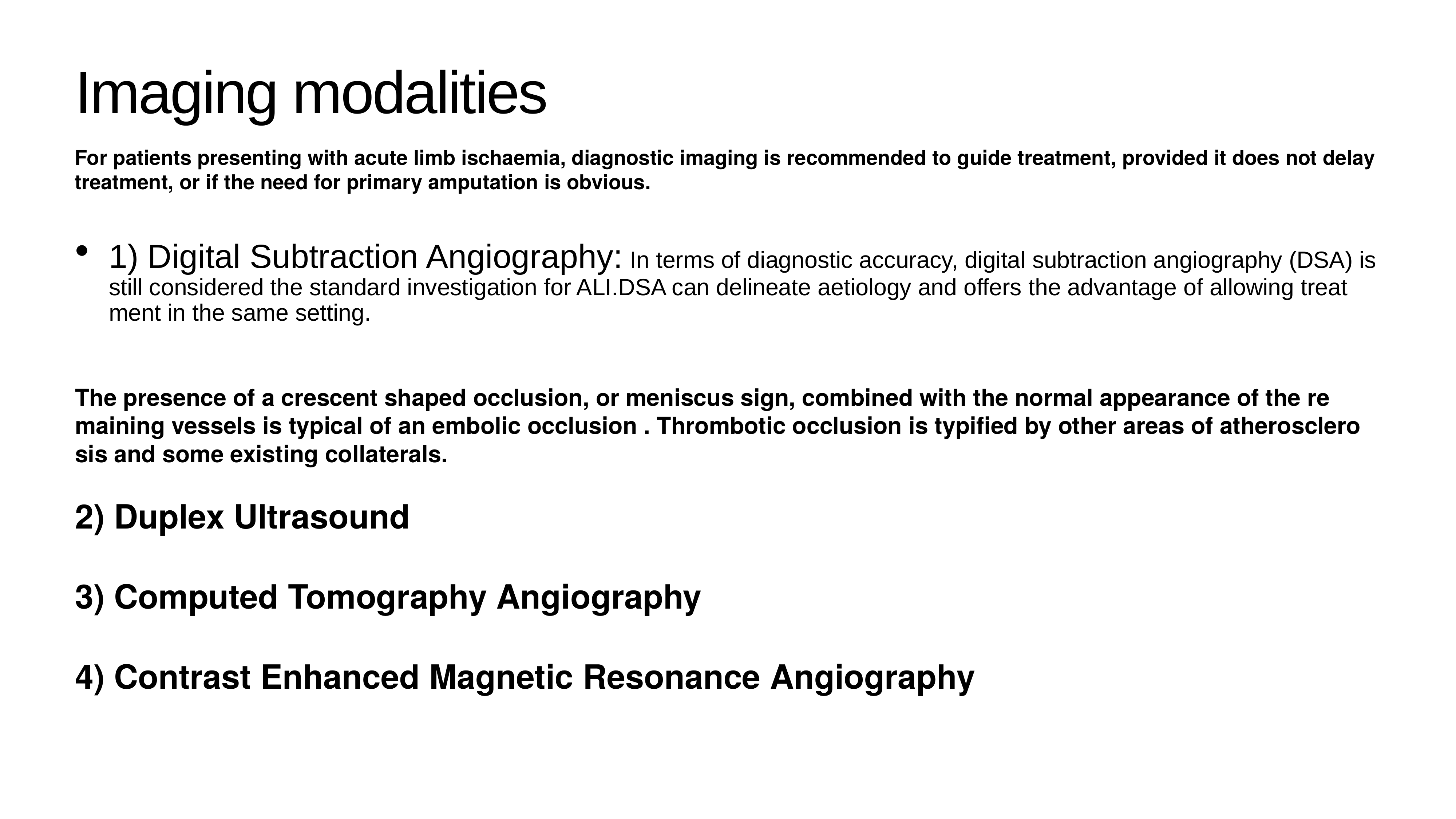

# Imaging modalities
For pa­tients pre­sent­ing with acute limb is­chaemia, di­ag­nos­tic imag­ing is rec­om­mend­ed to guide treat­ment, pro­vid­ed it does not de­lay treat­ment, or if the need for pri­ma­ry am­pu­ta­tion is ob­vi­ous.
1) Digital Subtraction Angiography: In terms of di­ag­nos­tic ac­cu­ra­cy, dig­i­tal sub­trac­tion an­giog­ra­phy (DSA) is still con­sid­ered the stan­dard in­ves­ti­ga­tion for ALI.DSA can de­lin­eate ae­ti­ol­o­gy and of­fers the ad­van­tage of al­low­ing treat­ment in the same setting.

The pres­ence of a cres­cent shaped oc­clu­sion, or menis­cus sign, com­bined with the nor­mal ap­pear­ance of the re­main­ing ves­sels is typ­i­cal of an em­bol­ic oc­clu­sion . Throm­bot­ic oc­clu­sion is typiﬁed by oth­er ar­eas of ath­er­o­scle­ro­sis and some ex­ist­ing col­lat­er­als.

2) Duplex Ultrasound

3) Computed Tomography Angiography

4) Contrast Enhanced Magnetic Resonance Angiography